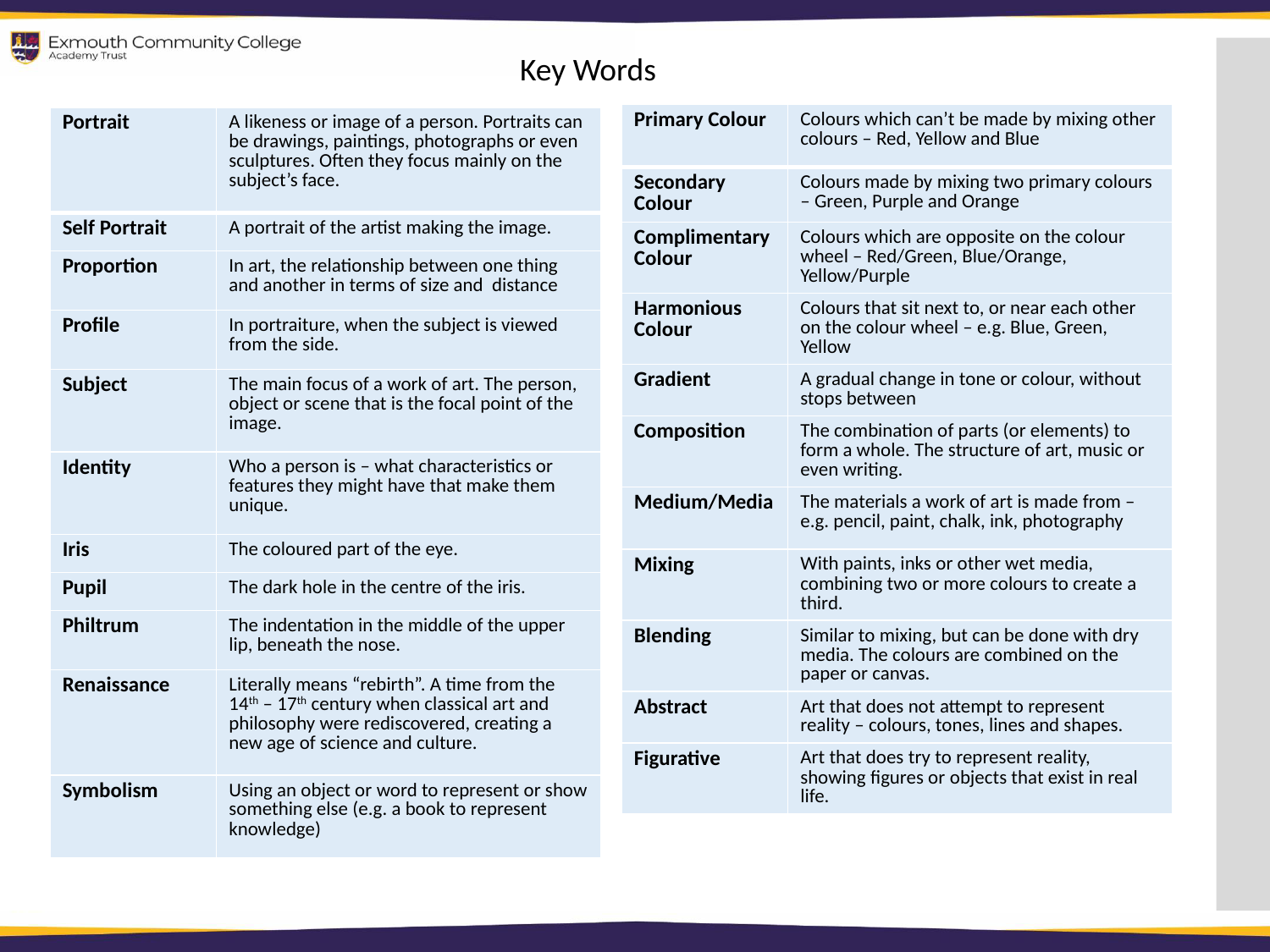

Key Words
| Primary Colour | Colours which can’t be made by mixing other colours – Red, Yellow and Blue |
| --- | --- |
| Secondary Colour | Colours made by mixing two primary colours – Green, Purple and Orange |
| Complimentary Colour | Colours which are opposite on the colour wheel – Red/Green, Blue/Orange, Yellow/Purple |
| Harmonious Colour | Colours that sit next to, or near each other on the colour wheel – e.g. Blue, Green, Yellow |
| Gradient | A gradual change in tone or colour, without stops between |
| Composition | The combination of parts (or elements) to form a whole. The structure of art, music or even writing. |
| Medium/Media | The materials a work of art is made from – e.g. pencil, paint, chalk, ink, photography |
| Mixing | With paints, inks or other wet media, combining two or more colours to create a third. |
| Blending | Similar to mixing, but can be done with dry media. The colours are combined on the paper or canvas. |
| Abstract | Art that does not attempt to represent reality – colours, tones, lines and shapes. |
| Figurative | Art that does try to represent reality, showing figures or objects that exist in real life. |
| Portrait | A likeness or image of a person. Portraits can be drawings, paintings, photographs or even sculptures. Often they focus mainly on the subject’s face. |
| --- | --- |
| Self Portrait | A portrait of the artist making the image. |
| Proportion | In art, the relationship between one thing and another in terms of size and distance |
| Profile | In portraiture, when the subject is viewed from the side. |
| Subject | The main focus of a work of art. The person, object or scene that is the focal point of the image. |
| Identity | Who a person is – what characteristics or features they might have that make them unique. |
| Iris | The coloured part of the eye. |
| Pupil | The dark hole in the centre of the iris. |
| Philtrum | The indentation in the middle of the upper lip, beneath the nose. |
| Renaissance | Literally means “rebirth”. A time from the 14th – 17th century when classical art and philosophy were rediscovered, creating a new age of science and culture. |
| Symbolism | Using an object or word to represent or show something else (e.g. a book to represent knowledge) |